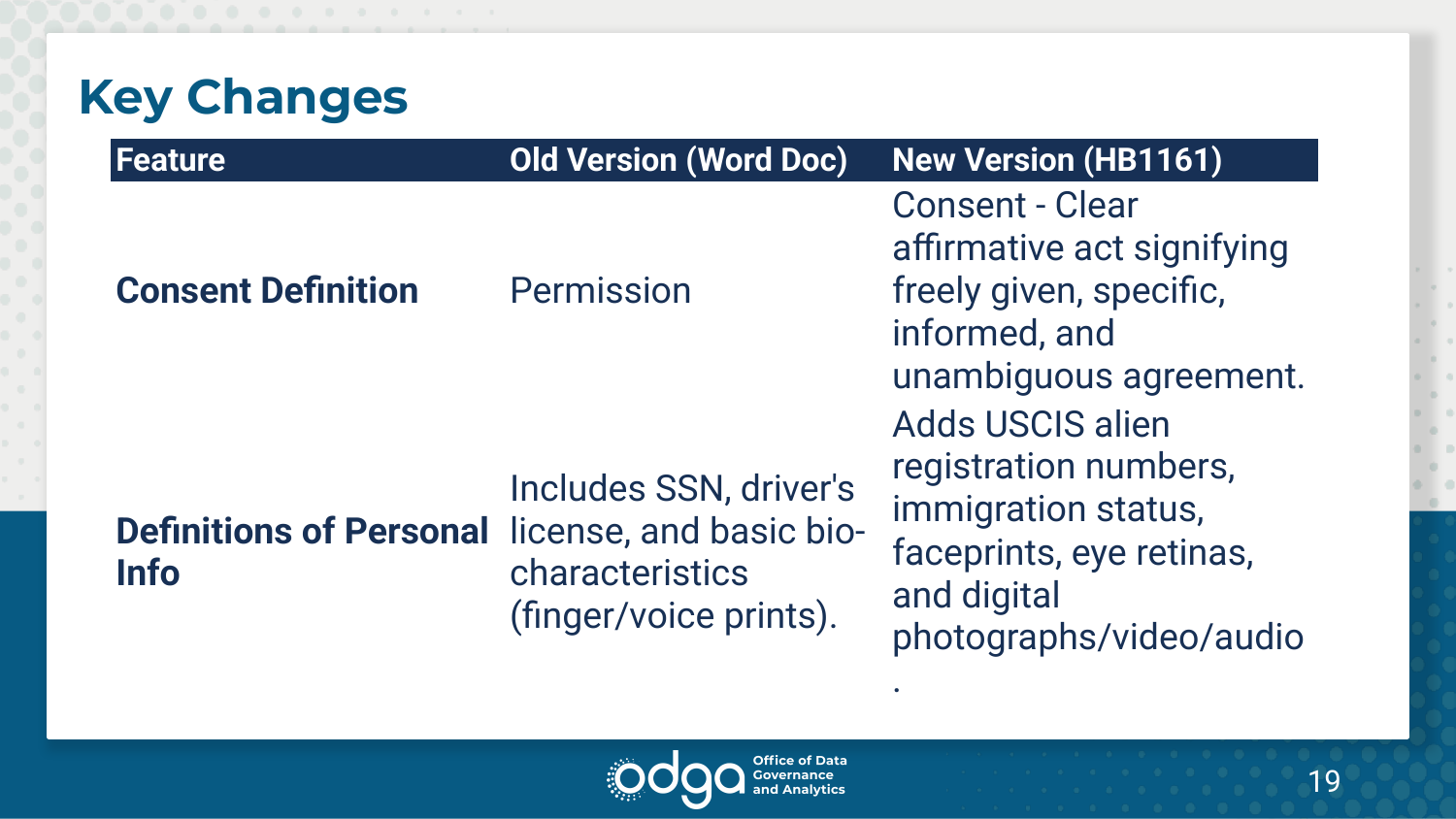

# Key Changes
| Feature | Old Version (Word Doc) | New Version (HB1161) |
| --- | --- | --- |
| Consent Definition | Permission | Consent - Clear affirmative act signifying freely given, specific, informed, and unambiguous agreement. |
| Definitions of Personal Info | Includes SSN, driver's license, and basic bio-characteristics (finger/voice prints). | Adds USCIS alien registration numbers, immigration status, faceprints, eye retinas, and digital photographs/video/audio. |
19